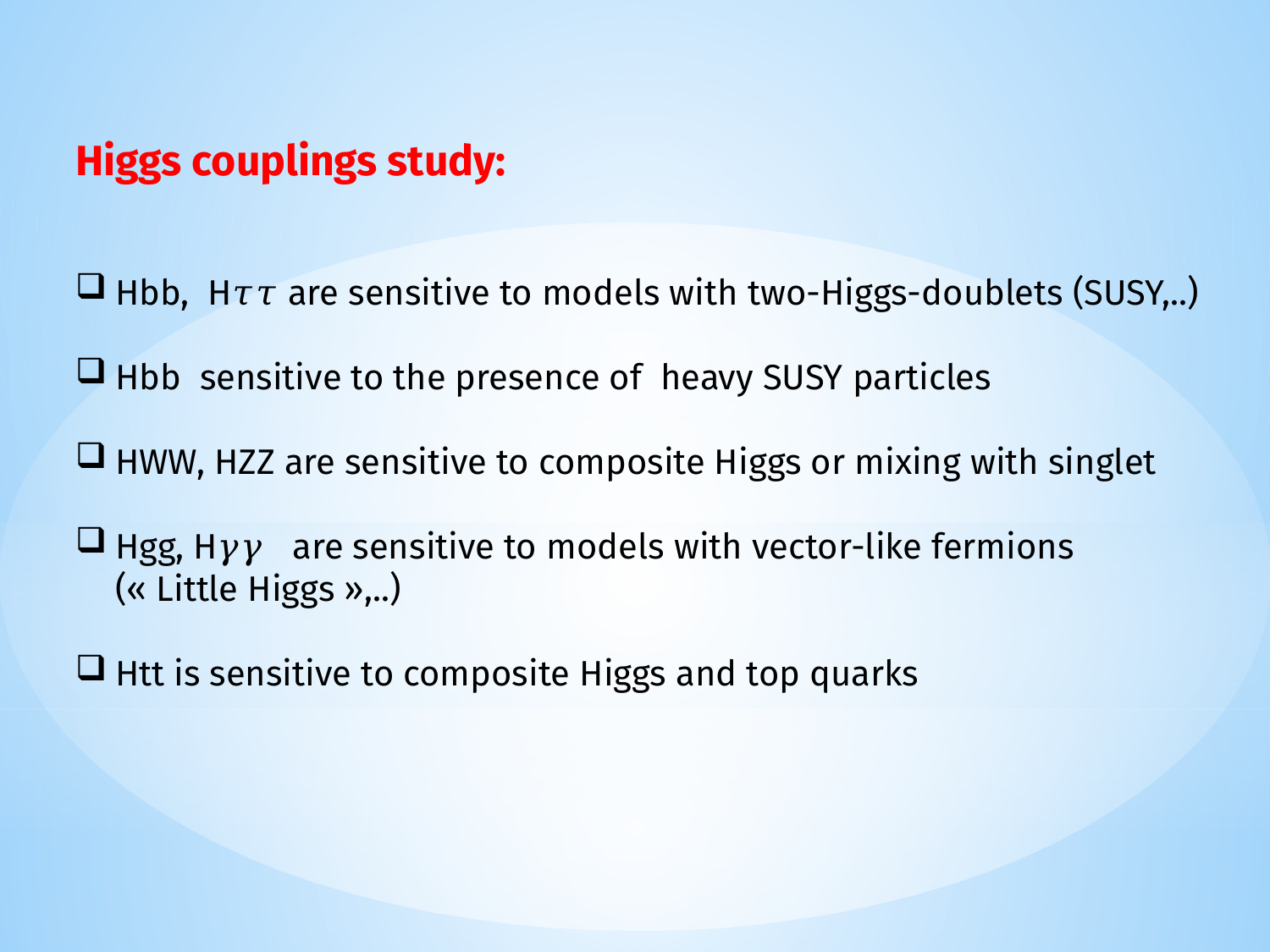

Higgs couplings study:
Hbb,  H𝜏𝜏 are sensitive to models with two-Higgs-doublets (SUSY,..)

Hbb  sensitive to the presence of  heavy SUSY particles

HWW, HZZ are sensitive to composite Higgs or mixing with singlet

Hgg, H𝛾𝛾   are sensitive to models with vector-like fermions (« Little Higgs »,..)

Htt is sensitive to composite Higgs and top quarks